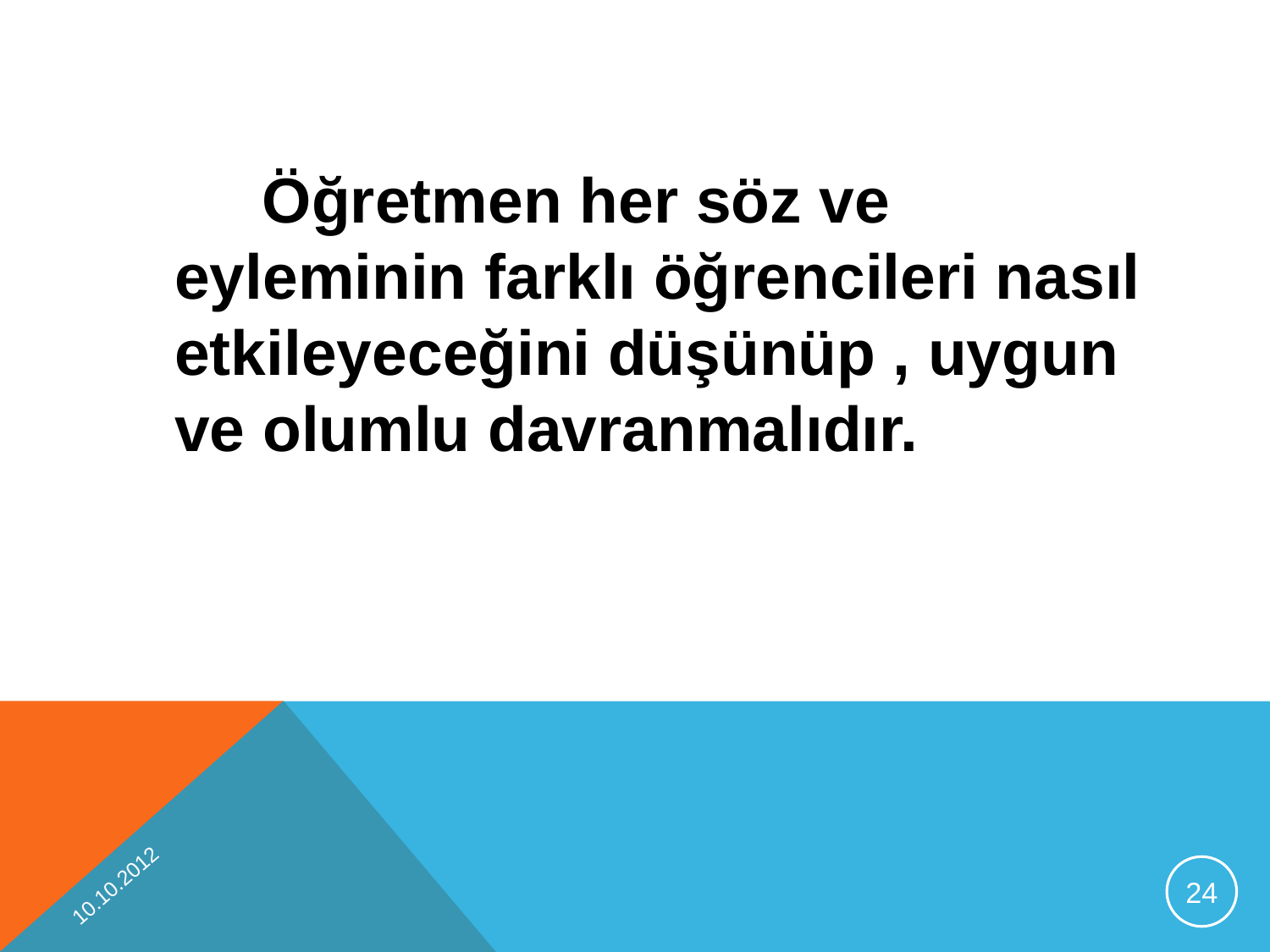

Öğretmen her söz ve eyleminin farklı öğrencileri nasıl etkileyeceğini düşünüp , uygun ve olumlu davranmalıdır.
10.10.2012
24